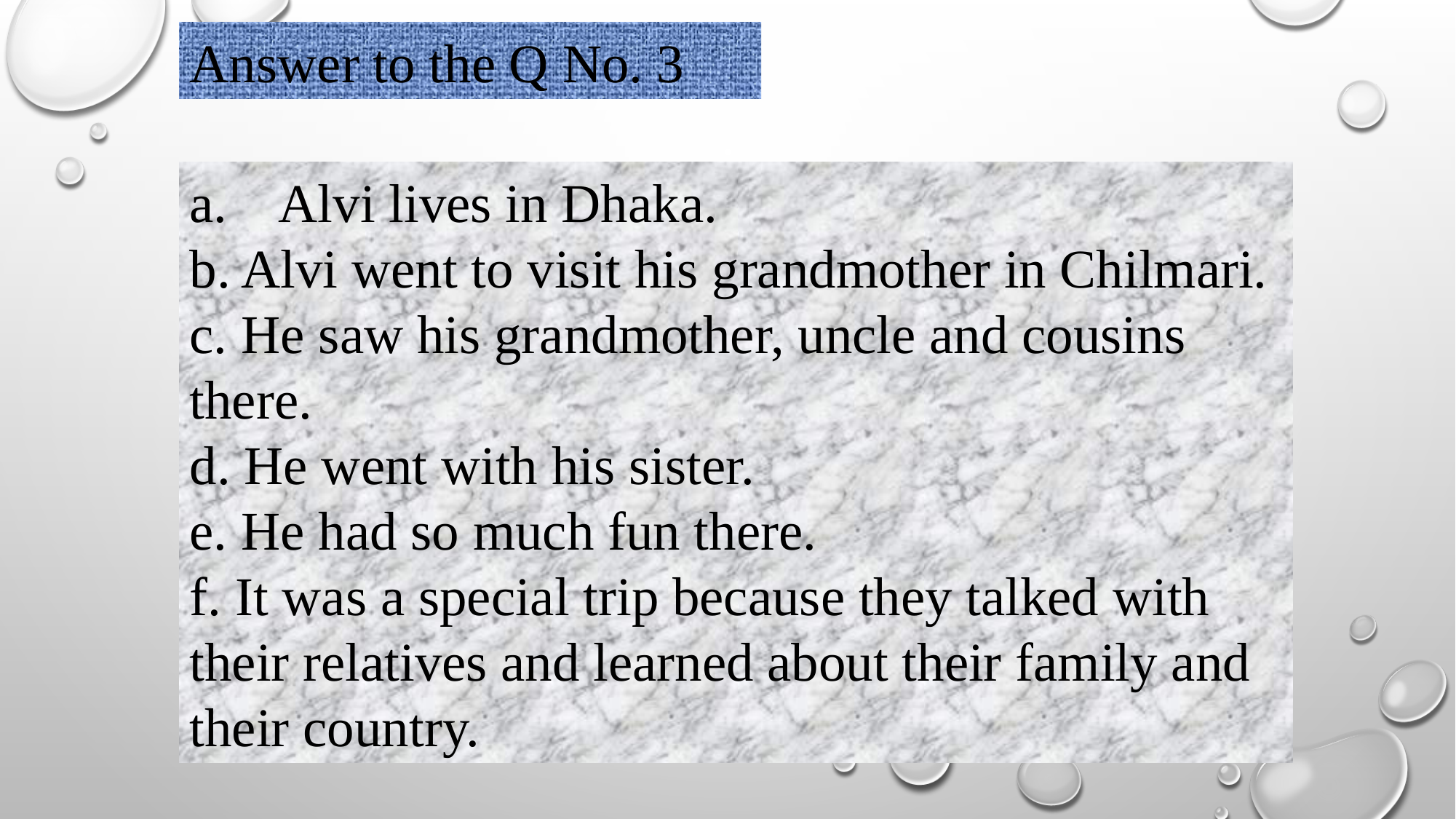

Answer to the Q No. 3
Alvi lives in Dhaka.
b. Alvi went to visit his grandmother in Chilmari.
c. He saw his grandmother, uncle and cousins there.
d. He went with his sister.
e. He had so much fun there.
f. It was a special trip because they talked with their relatives and learned about their family and their country.